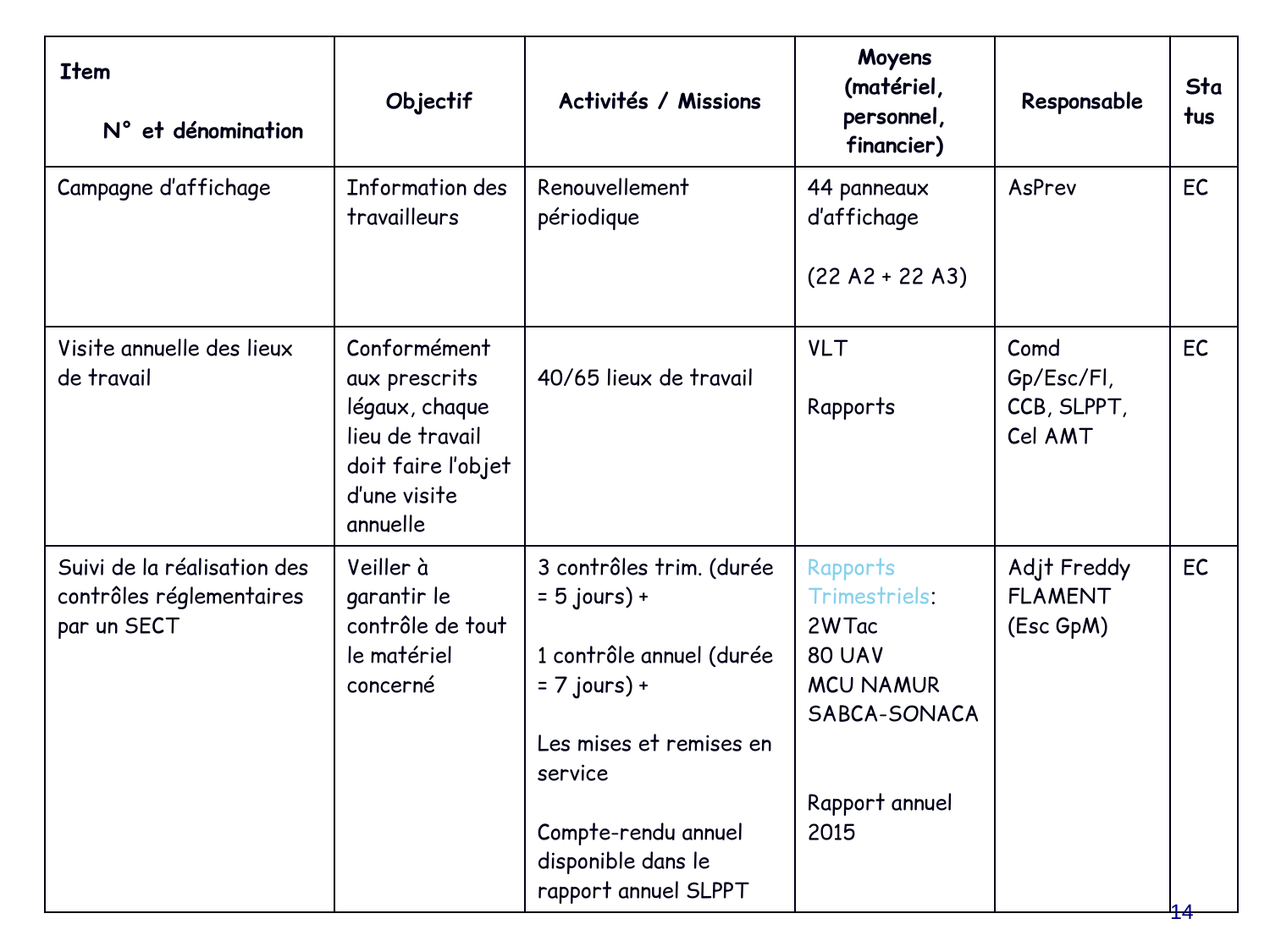

| Item N° et dénomination | Objectif | Activités / Missions | Moyens (matériel, personnel, financier) | Responsable | Status |
| --- | --- | --- | --- | --- | --- |
| Campagne d’affichage | Information des travailleurs | Renouvellement périodique | 44 panneaux d’affichage (22 A2 + 22 A3) | AsPrev | EC |
| Visite annuelle des lieux de travail | Conformément aux prescrits légaux, chaque lieu de travail doit faire l’objet d’une visite annuelle | 40/65 lieux de travail | VLT Rapports | Comd Gp/Esc/Fl, CCB, SLPPT, Cel AMT | EC |
| Suivi de la réalisation des contrôles réglementaires par un SECT | Veiller à garantir le contrôle de tout le matériel concerné | 3 contrôles trim. (durée = 5 jours) + 1 contrôle annuel (durée = 7 jours) + Les mises et remises en service Compte-rendu annuel disponible dans le rapport annuel SLPPT | Rapports Trimestriels: 2WTac 80 UAV MCU NAMUR SABCA-SONACA Rapport annuel 2015 | Adjt Freddy FLAMENT (Esc GpM) | EC |
14